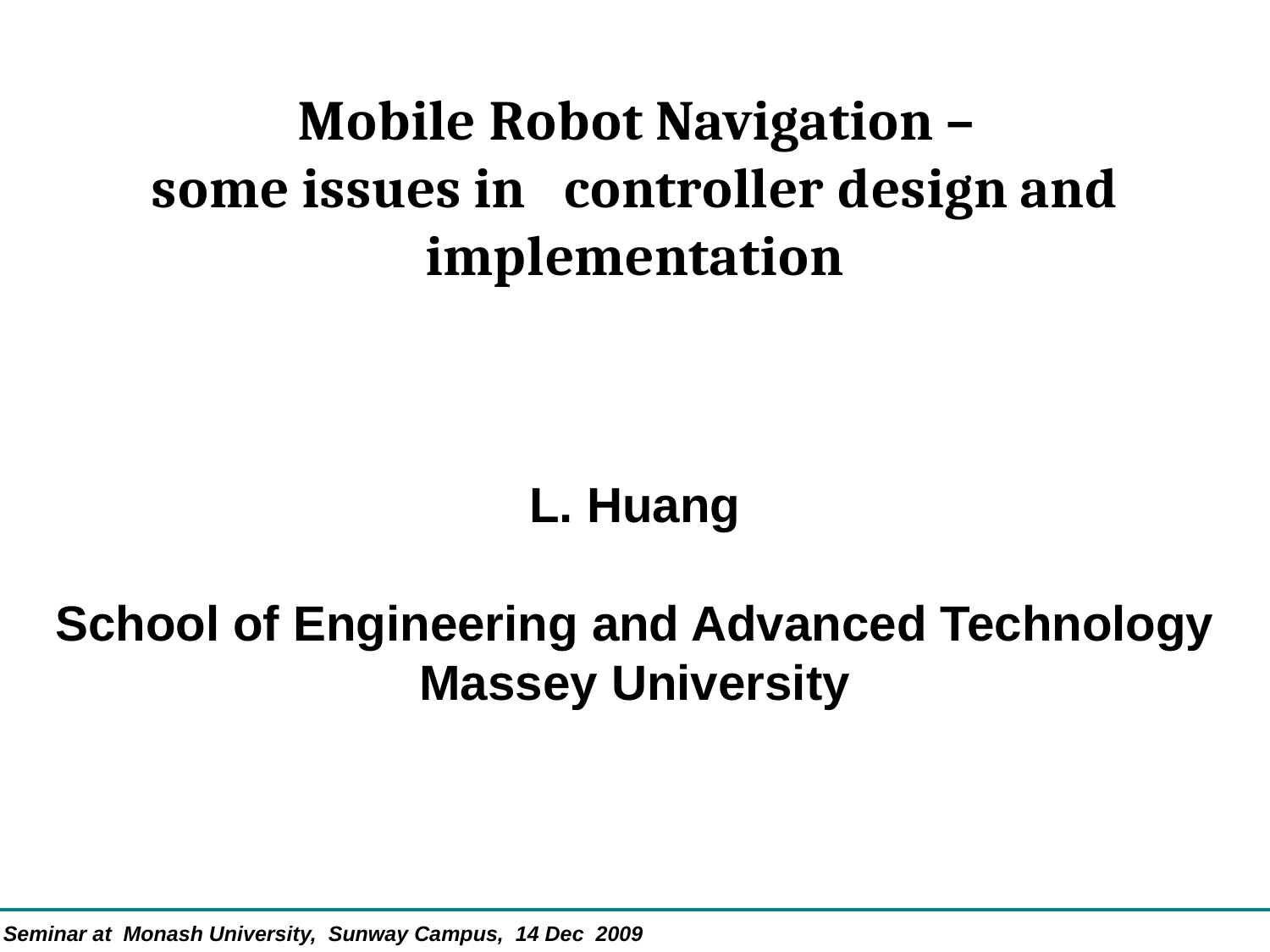

# Mobile Robot Navigation – some issues in   controller design and implementation L. Huang School of Engineering and Advanced Technology Massey University